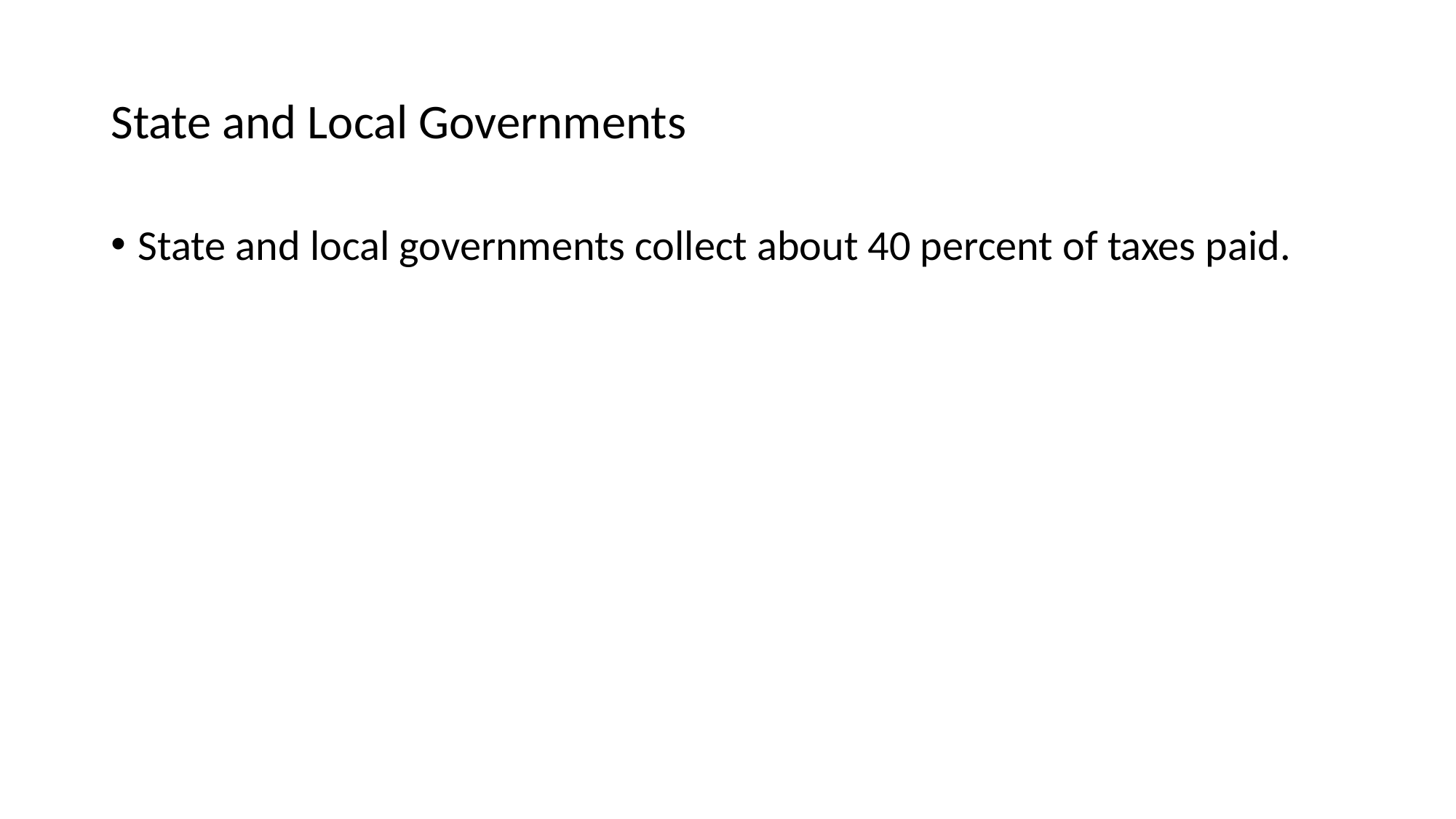

# State and Local Governments
State and local governments collect about 40 percent of taxes paid.